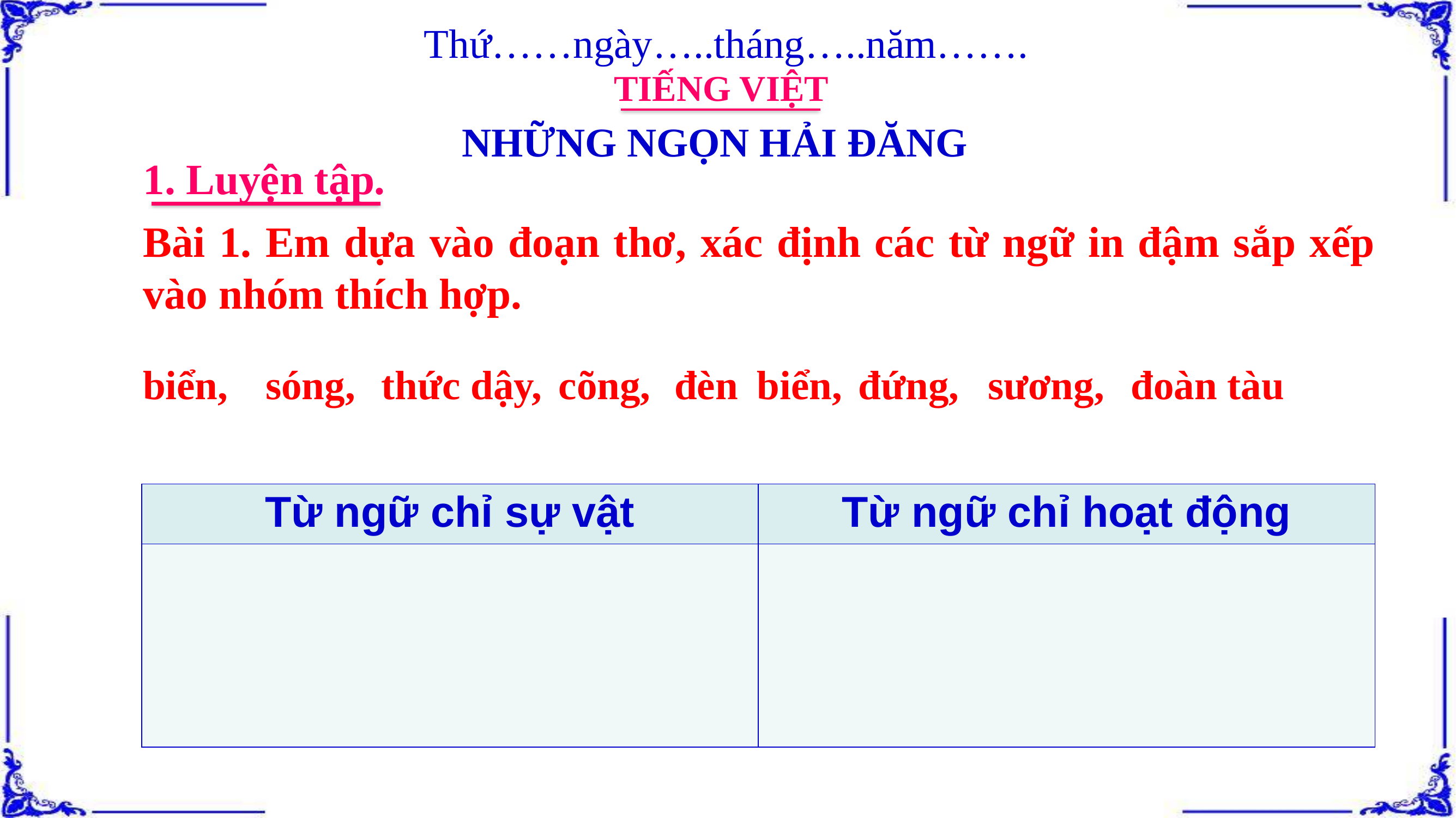

Thứ……ngày…..tháng…..năm…….
TIẾNG VIỆT
NHỮNG NGỌN HẢI ĐĂNG
1. Luyện tập.
Bài 1. Em dựa vào đoạn thơ, xác định các từ ngữ in đậm sắp xếp vào nhóm thích hợp.
biển,
sóng,
thức dậy,
cõng,
đèn biển,
đứng,
sương,
đoàn tàu
| Từ ngữ chỉ sự vật | Từ ngữ chỉ hoạt động |
| --- | --- |
|  |  |